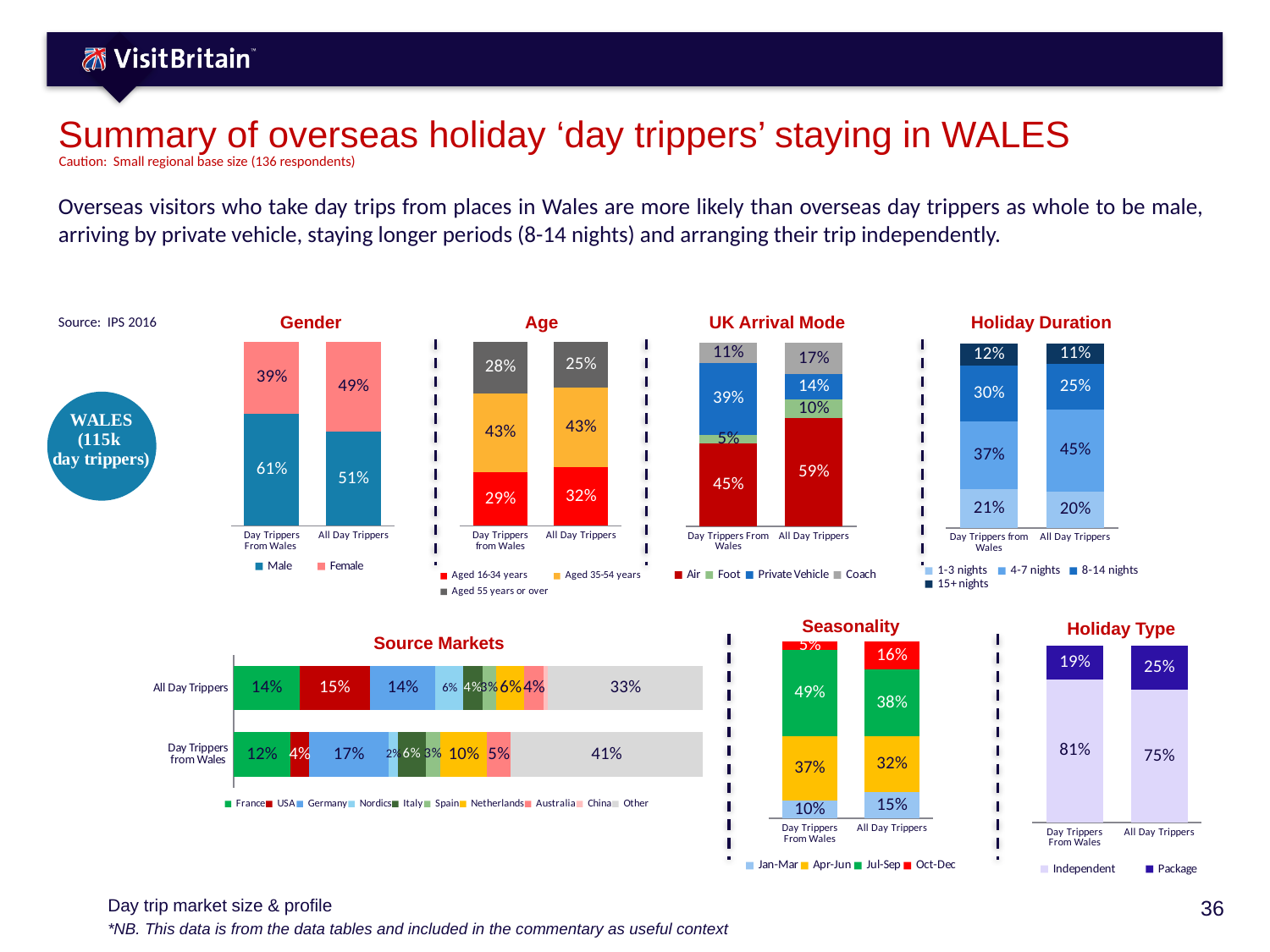

# Summary of overseas holiday ‘day trippers’ staying in WALES
Caution:  Small regional base size (136 respondents)
Overseas visitors who take day trips from places in Wales are more likely than overseas day trippers as whole to be male, arriving by private vehicle, staying longer periods (8-14 nights) and arranging their trip independently.
Gender
Age
UK Arrival Mode
Holiday Duration
Source:  IPS 2016

### Chart

| Category | Male | Female |
|---|---|---|
| Day Trippers From Wales  | 0.61 | 0.39 |
| All Day Trippers | 0.51 | 0.49 |

### Chart

| Category | Aged 16-34 years | Aged 35-54 years | Aged 55 years or over |
|---|---|---|---|
| Day Trippers from Wales | 0.29 | 0.43 | 0.28 |
| All Day Trippers | 0.32 | 0.43 | 0.25 |

### Chart

| Category | Air | Foot | Private Vehicle | Coach |
|---|---|---|---|---|
| Day Trippers From Wales | 0.45 | 0.05 | 0.39 | 0.11 |
| All Day Trippers | 0.59 | 0.1 | 0.14 | 0.17 |

### Chart

| Category | 1-3 nights | 4-7 nights | 8-14 nights | 15+ nights |
|---|---|---|---|---|
| Day Trippers from Wales | 0.21 | 0.37 | 0.3 | 0.12 |
| All Day Trippers | 0.2 | 0.45 | 0.25 | 0.11 |

### Chart

| Category | Series 1 |
|---|---|
|   | 100.0 |
Seasonality
Holiday Type
Source Markets

### Chart

| Category | Jan-Mar | Apr-Jun | Jul-Sep | Oct-Dec |
|---|---|---|---|---|
| Day Trippers From Wales | 0.1 | 0.37 | 0.49 | 0.05 |
| All Day Trippers | 0.15 | 0.32 | 0.38 | 0.16 |

### Chart

| Category | Independent | Package |
|---|---|---|
| Day Trippers From Wales | 0.81 | 0.19 |
| All Day Trippers | 0.75 | 0.25 |

### Chart

| Category | France | USA | Germany | Nordics | Italy | Spain | Netherlands | Australia | China | Other |
|---|---|---|---|---|---|---|---|---|---|---|
| Day Trippers from Wales | 0.12 | 0.04 | 0.17 | 0.02 | 0.06 | 0.03 | 0.1 | 0.05 | None | 0.41 |
| All Day Trippers | 0.14 | 0.15 | 0.14 | 0.06 | 0.04 | 0.03 | 0.06 | 0.04 | 0.01 | 0.33 |
Day trip market size & profile
*NB. This data is from the data tables and included in the commentary as useful context